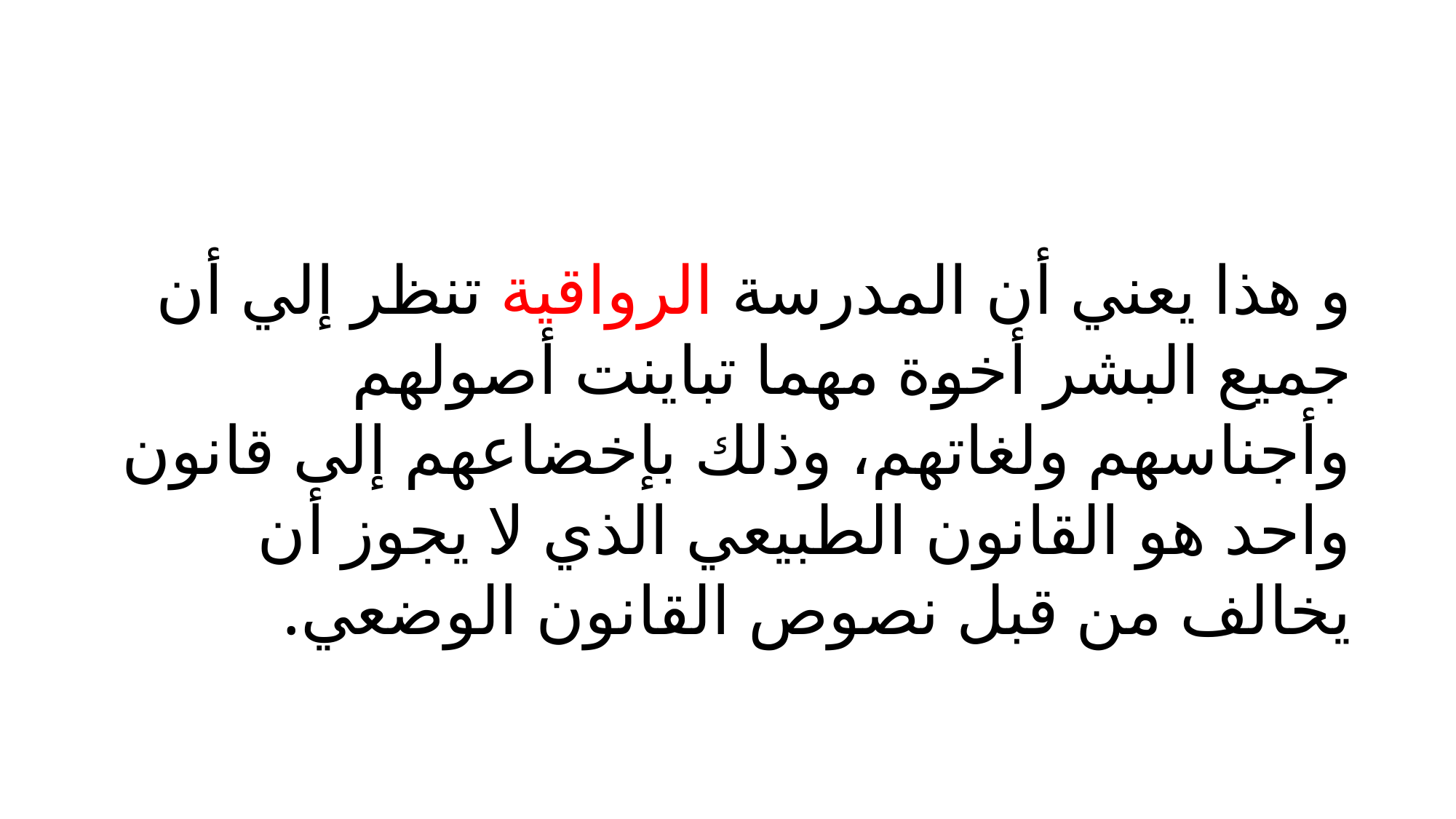

و هذا يعني أن المدرسة الرواقية تنظر إلي أن جميع البشر أخوة مهما تباينت أصولهم وأجناسهم ولغاتهم، وذلك بإخضاعهم إلى قانون واحد هو القانون الطبيعي الذي لا يجوز أن يخالف من قبل نصوص القانون الوضعي.